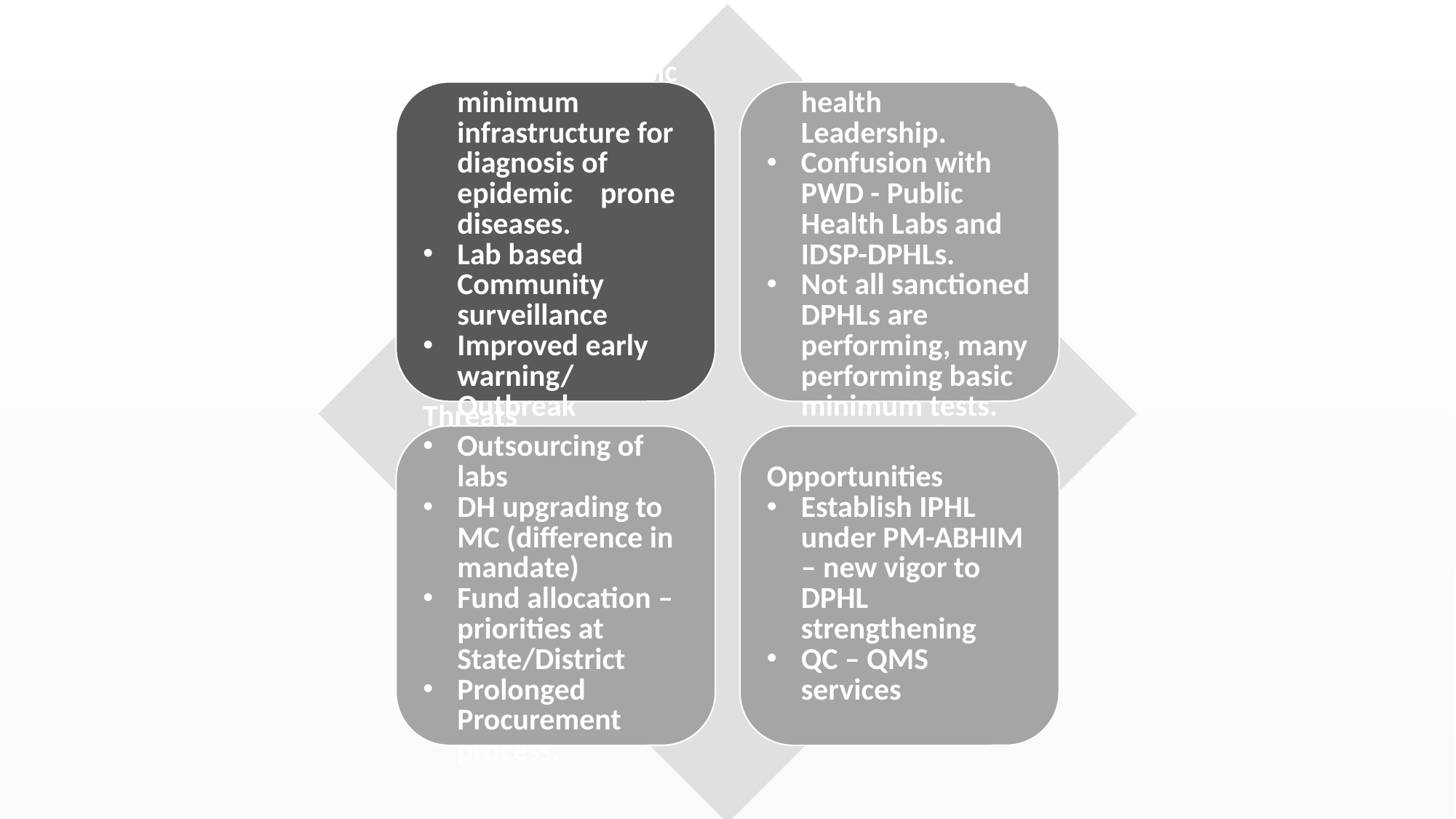

Strengths
Provision of basic minimum infrastructure for diagnosis of epidemic    prone diseases.
Weakness
Limited awareness among health  Leadership.
Threats
Outsourcing of labs
Opportunities
Establish IPHL under PM-ABHIM – new vigor to DPHL strengthening
Confusion with PWD - Public Health Labs and IDSP-DPHLs.
DH upgrading to MC (difference in mandate)
Not all sanctioned DPHLs are performing, many performing basic minimum tests.
Poor sample referrals
Fund allocation – priorities at State/District
QC – QMS services
Prolonged Procurement process.
Lab based Community surveillance